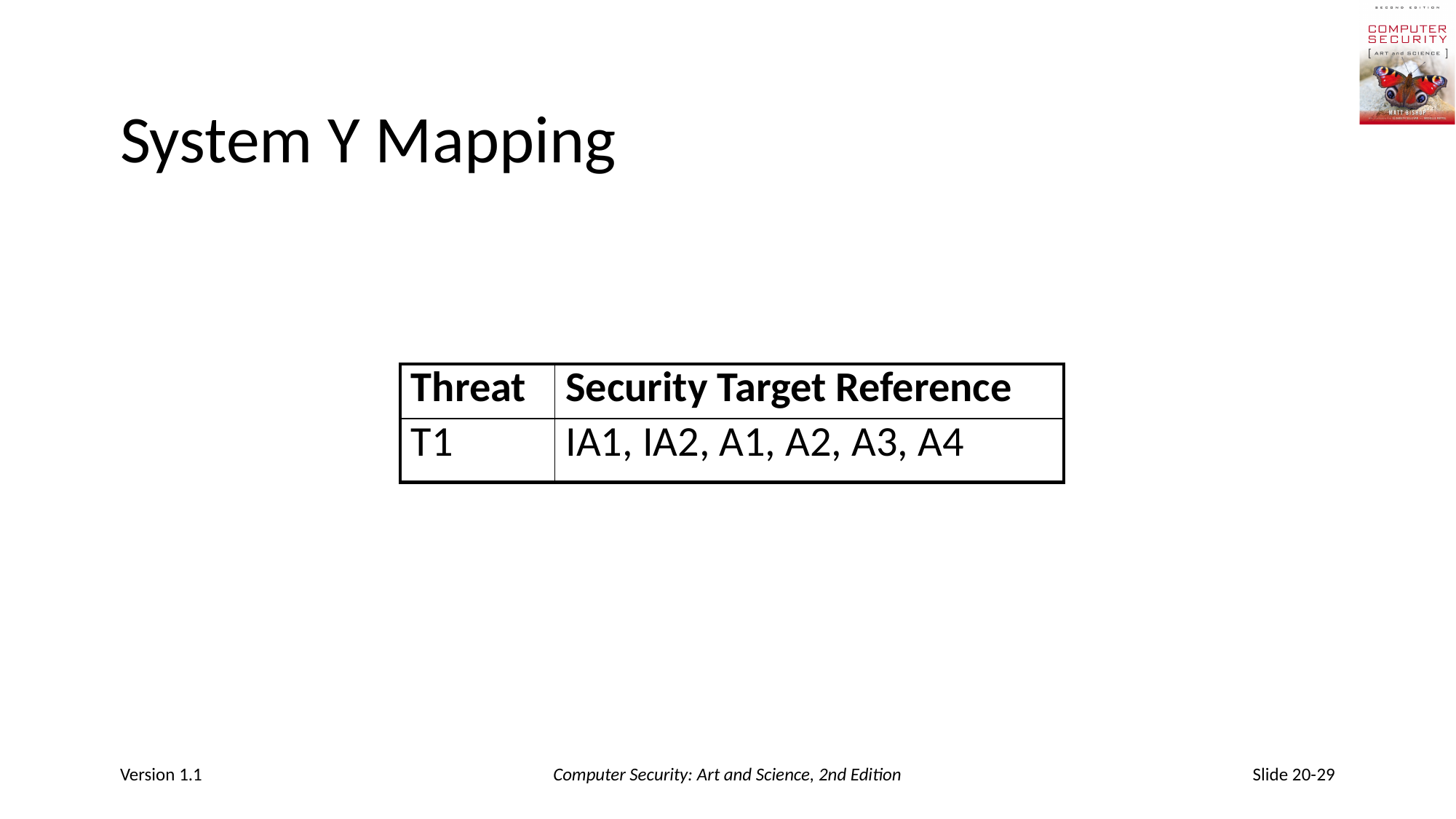

# System Y Mapping
| Threat | Security Target Reference |
| --- | --- |
| T1 | IA1, IA2, A1, A2, A3, A4 |
Version 1.1
Computer Security: Art and Science, 2nd Edition
Slide 20-29